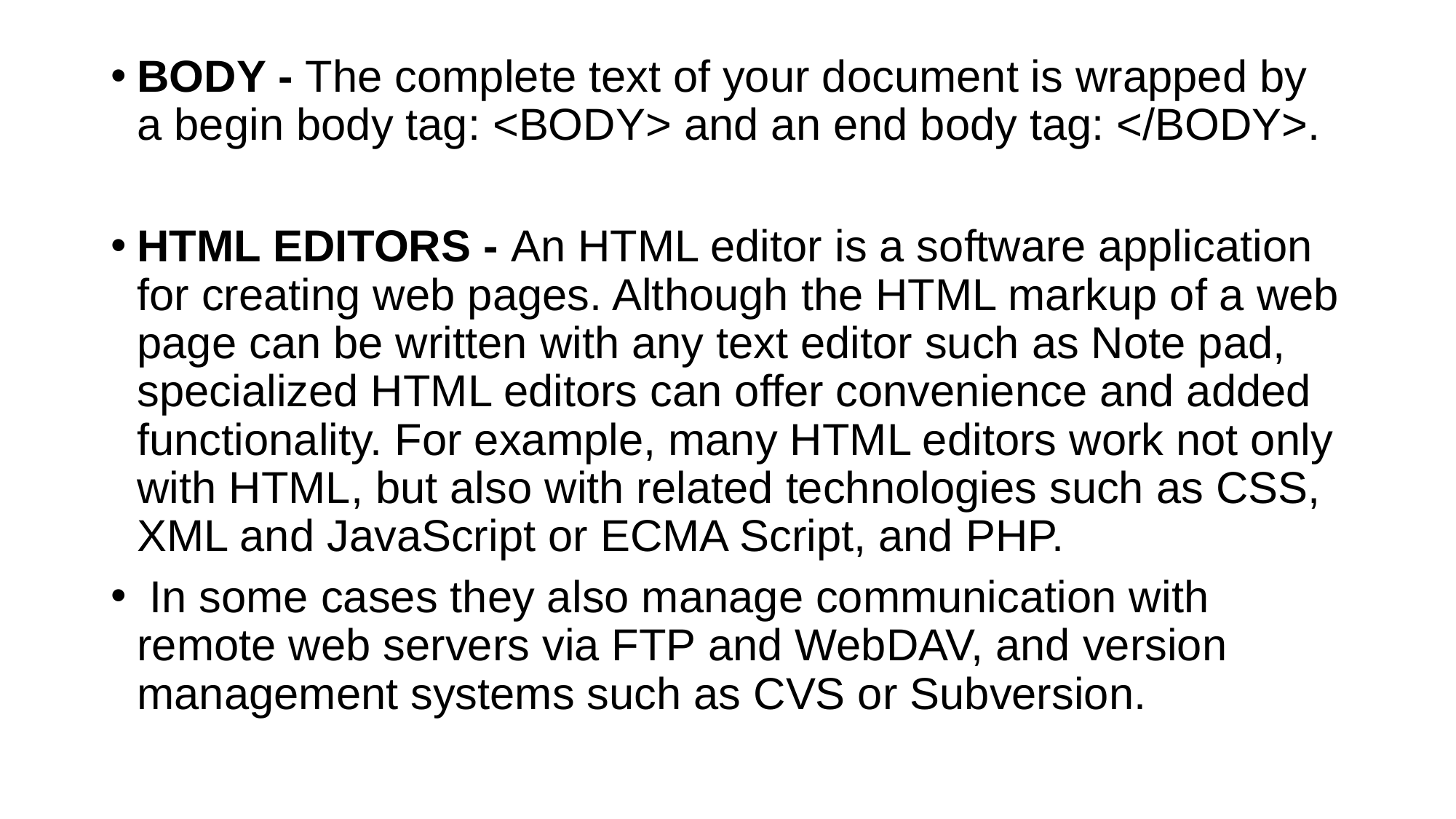

BODY - The complete text of your document is wrapped by a begin body tag: <BODY> and an end body tag: </BODY>.

HTML EDITORS - An HTML editor is a software application for creating web pages. Although the HTML markup of a web page can be written with any text editor such as Note pad, specialized HTML editors can offer convenience and added functionality. For example, many HTML editors work not only with HTML, but also with related technologies such as CSS, XML and JavaScript or ECMA Script, and PHP.
 In some cases they also manage communication with remote web servers via FTP and WebDAV, and version management systems such as CVS or Subversion.